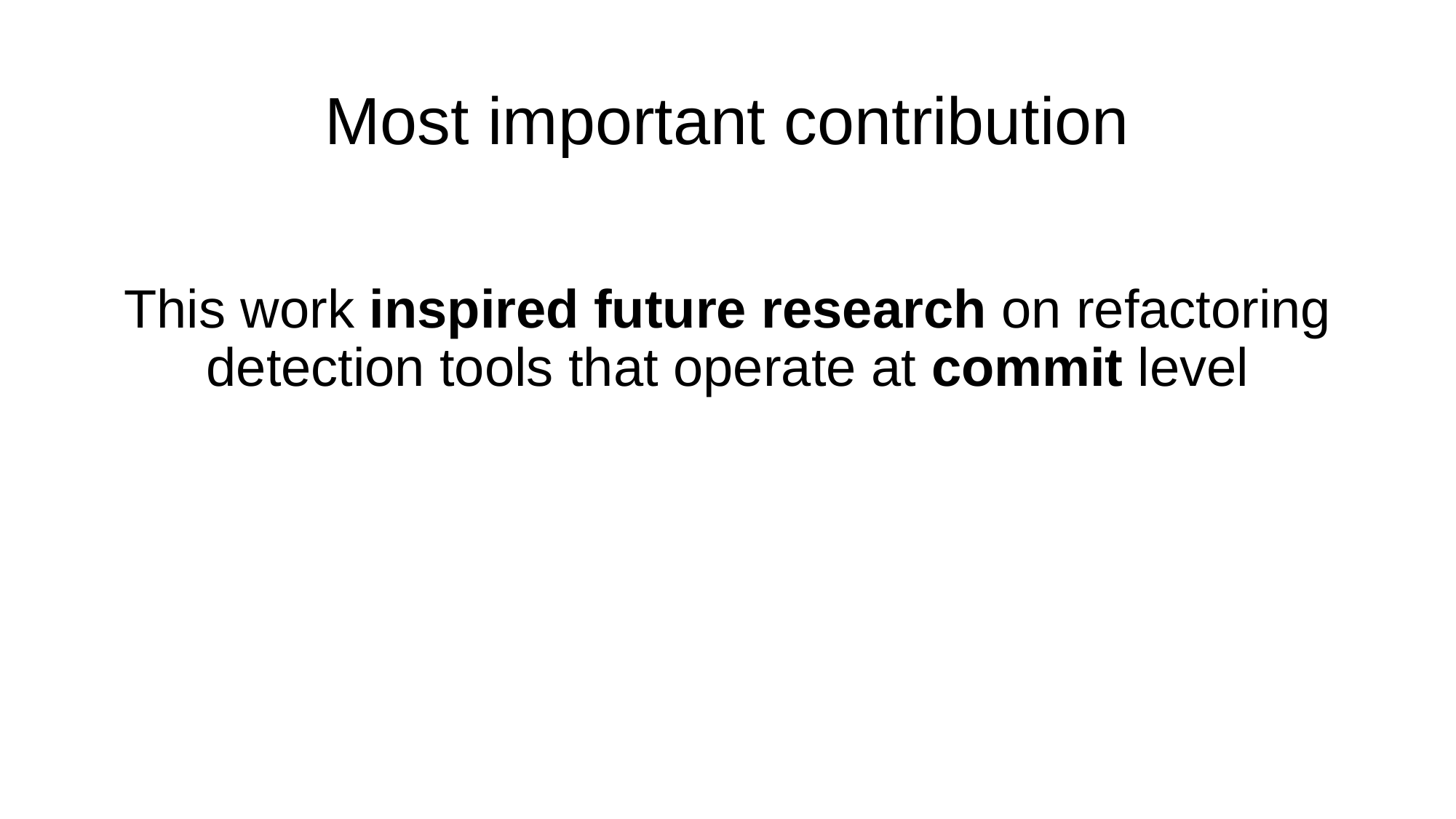

# Most important contribution
This work inspired future research on refactoring detection tools that operate at commit level